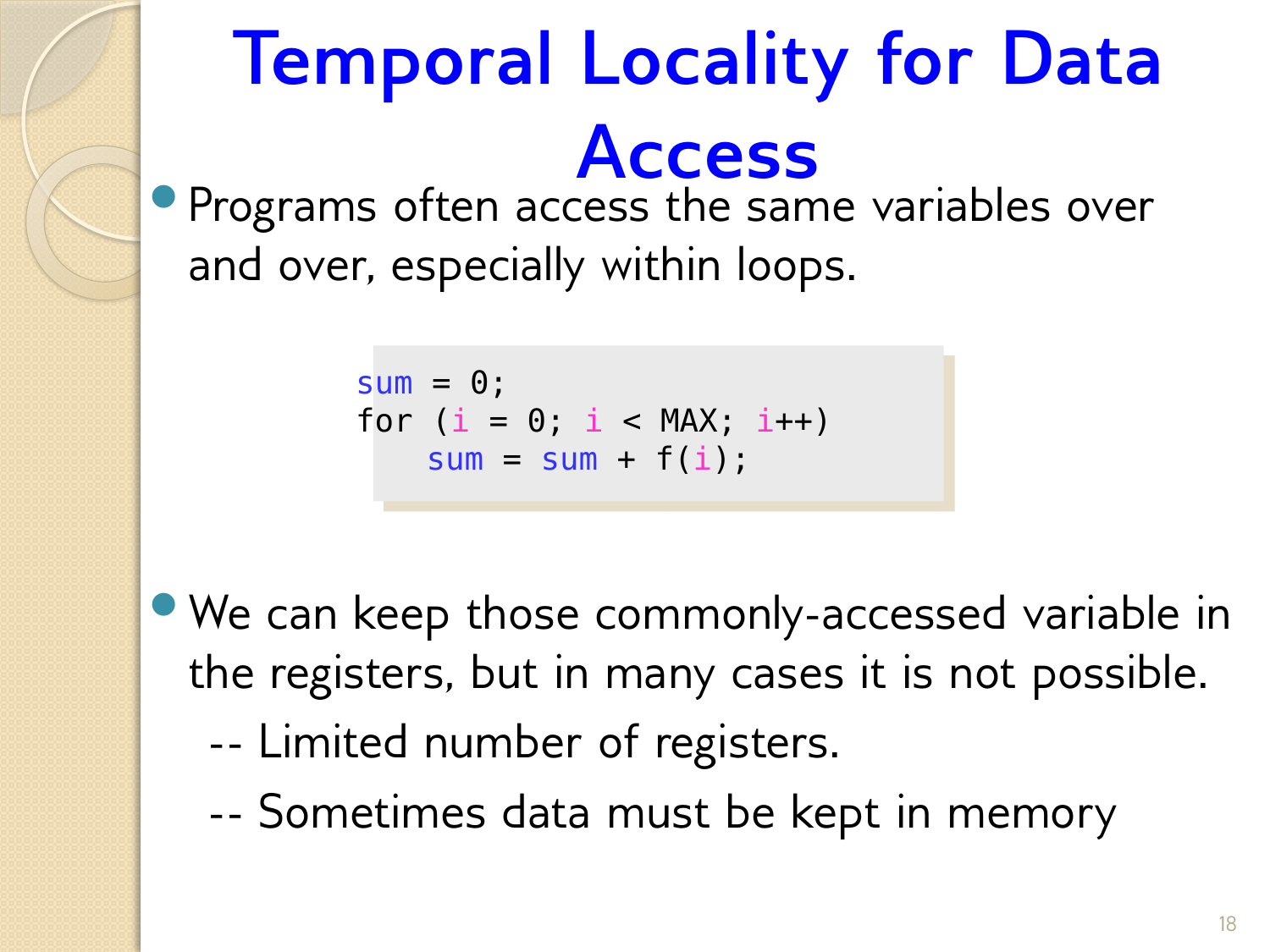

# Temporal Locality for Data Access
Programs often access the same variables over and over, especially within loops.

We can keep those commonly-accessed variable in the registers, but in many cases it is not possible.
    -- Limited number of registers.
    -- Sometimes data must be kept in memory

sum = 0;
for (i = 0; i < MAX; i++)
	sum = sum + f(i);
18